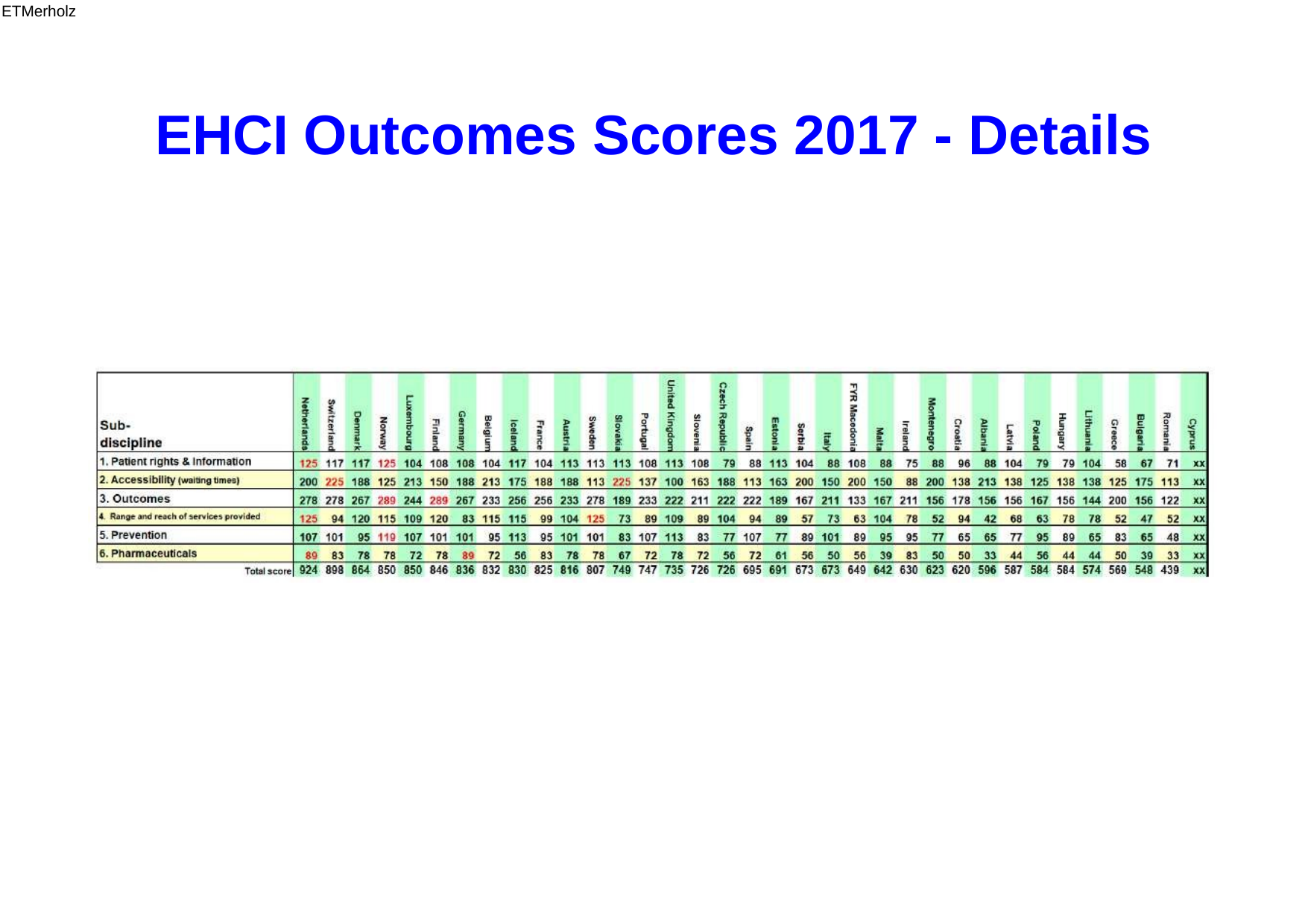

ETMerholz
EHCI Outcomes Scores 2017 - Details